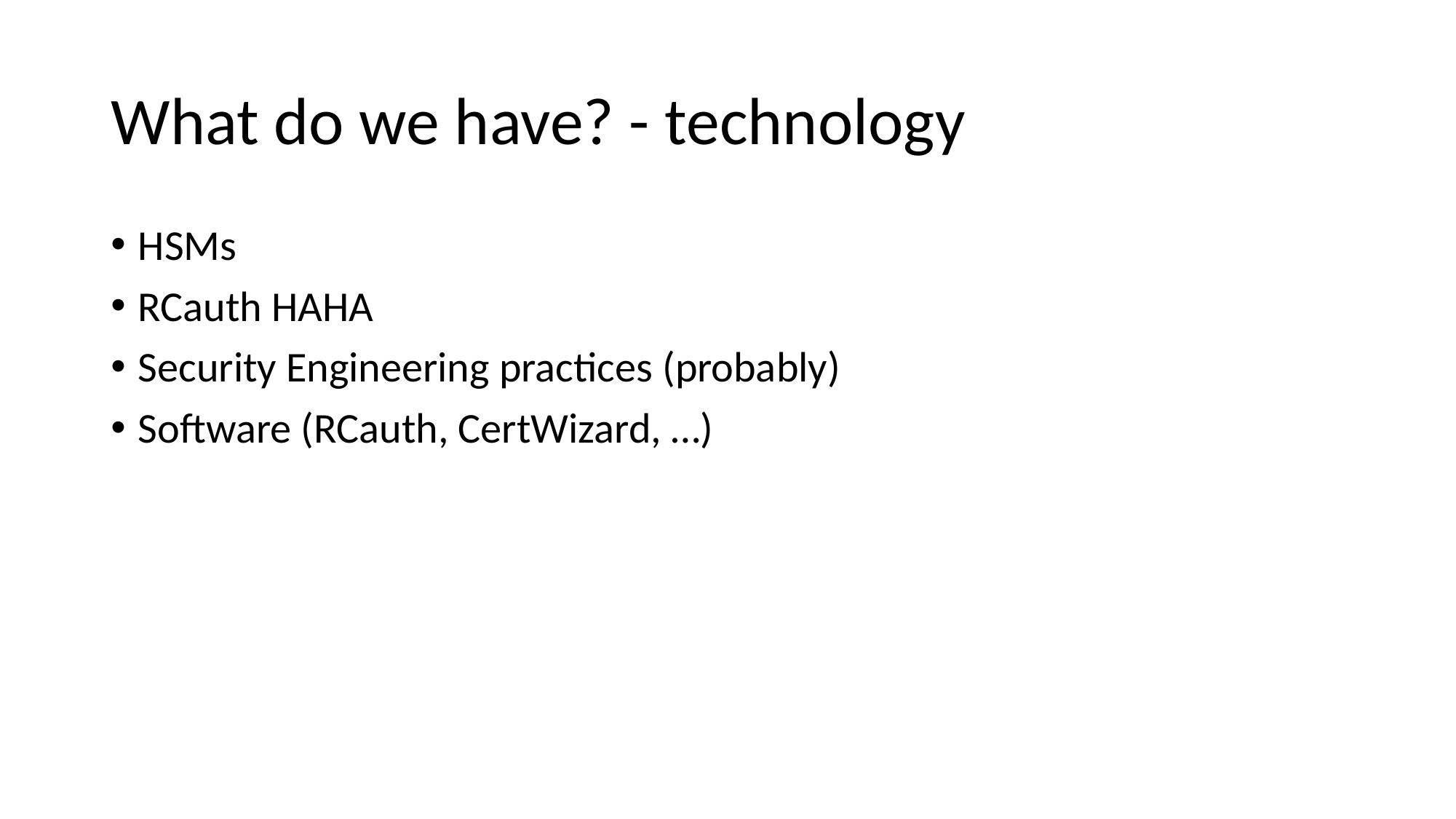

# What do we have? - technology
HSMs
RCauth HAHA
Security Engineering practices (probably)
Software (RCauth, CertWizard, …)